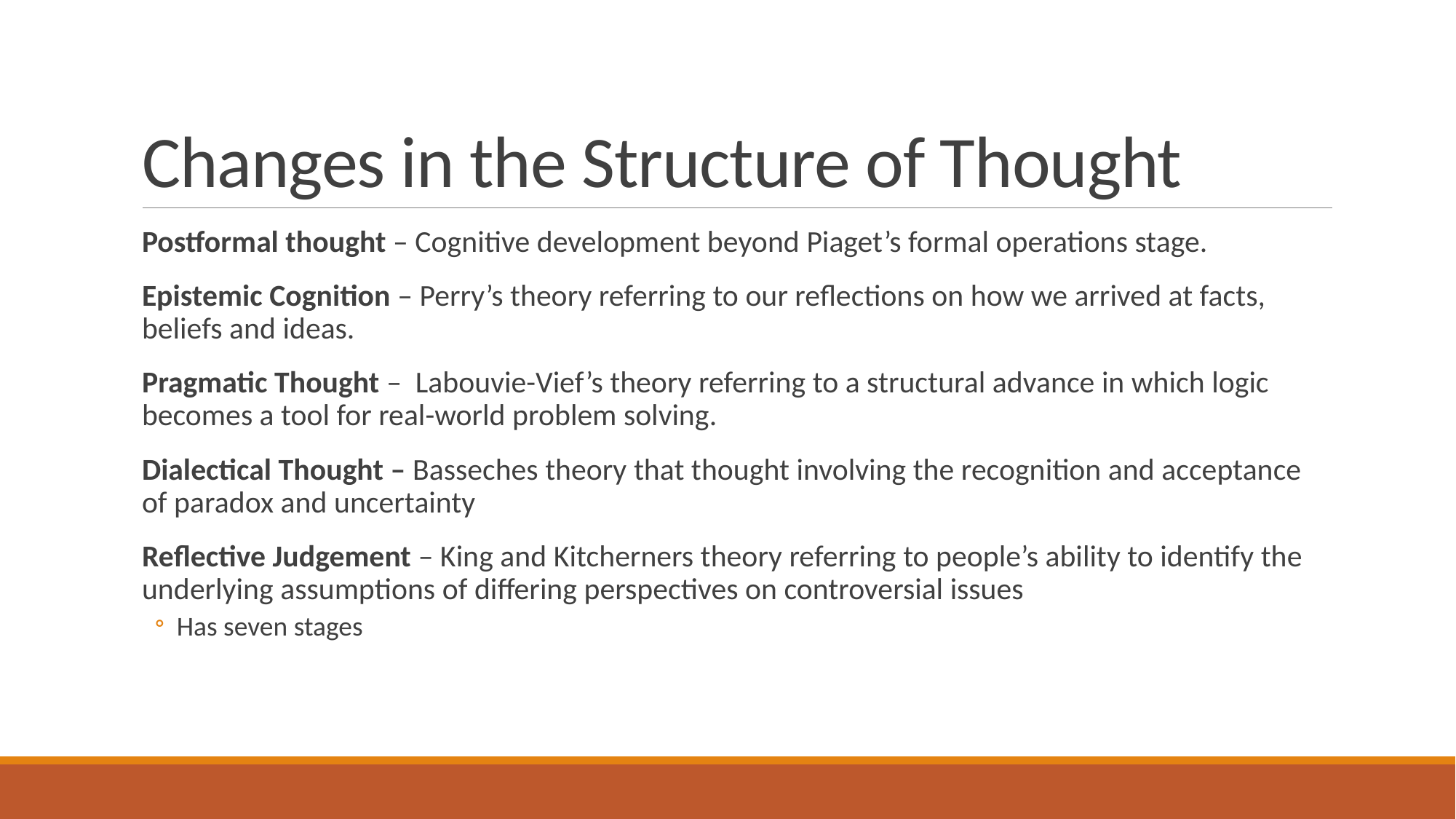

# Changes in the Structure of Thought
Postformal thought – Cognitive development beyond Piaget’s formal operations stage.
Epistemic Cognition – Perry’s theory referring to our reflections on how we arrived at facts, beliefs and ideas.
Pragmatic Thought –  Labouvie-Vief’s theory referring to a structural advance in which logic becomes a tool for real-world problem solving.
Dialectical Thought – Basseches theory that thought involving the recognition and acceptance of paradox and uncertainty
Reflective Judgement – King and Kitcherners theory referring to people’s ability to identify the underlying assumptions of differing perspectives on controversial issues
Has seven stages